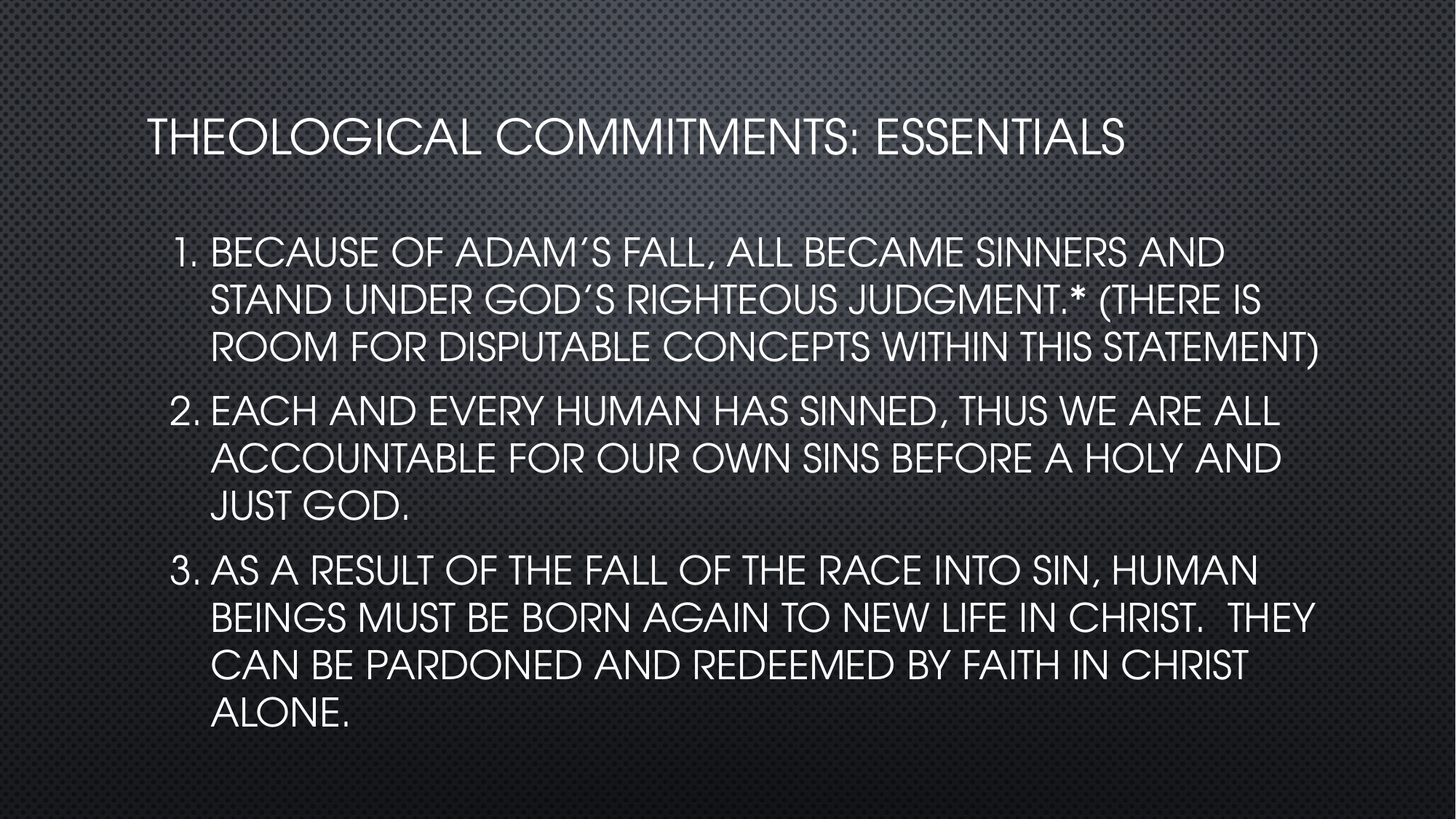

# Theological Commitments: Essentials
Because of Adam’s fall, all became sinners and stand under God’s righteous judgment.* (there is room for disputable concepts within this statement)
Each and every human has sinned, thus we are all accountable for our own sins before a holy and just God.
As a result of the fall of the race into sin, human beings must be born again to new life in Christ.  They can be pardoned and redeemed by faith in Christ alone.